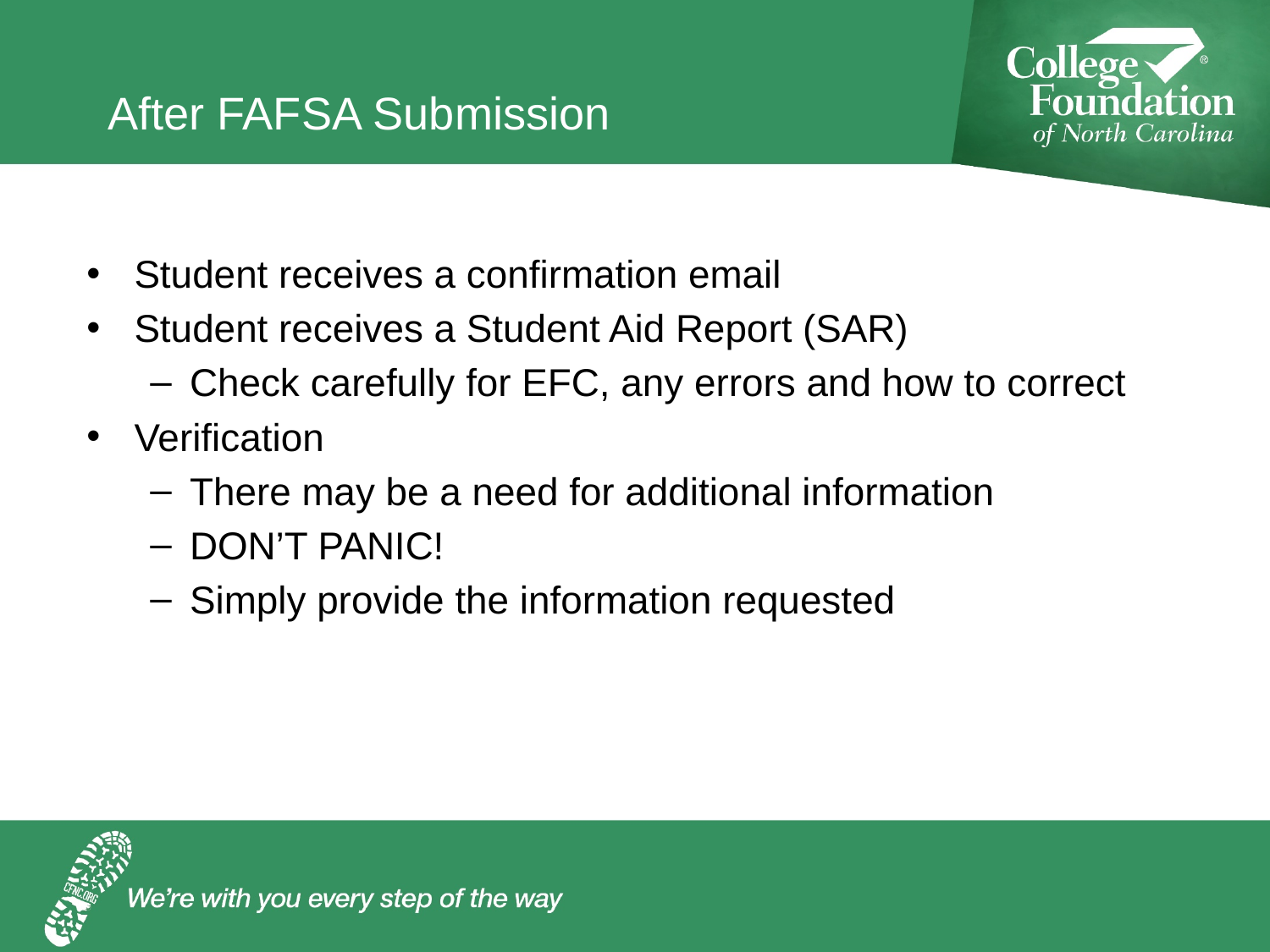

# After FAFSA Submission
Student receives a confirmation email
Student receives a Student Aid Report (SAR)
Check carefully for EFC, any errors and how to correct
Verification
There may be a need for additional information
DON’T PANIC!
Simply provide the information requested